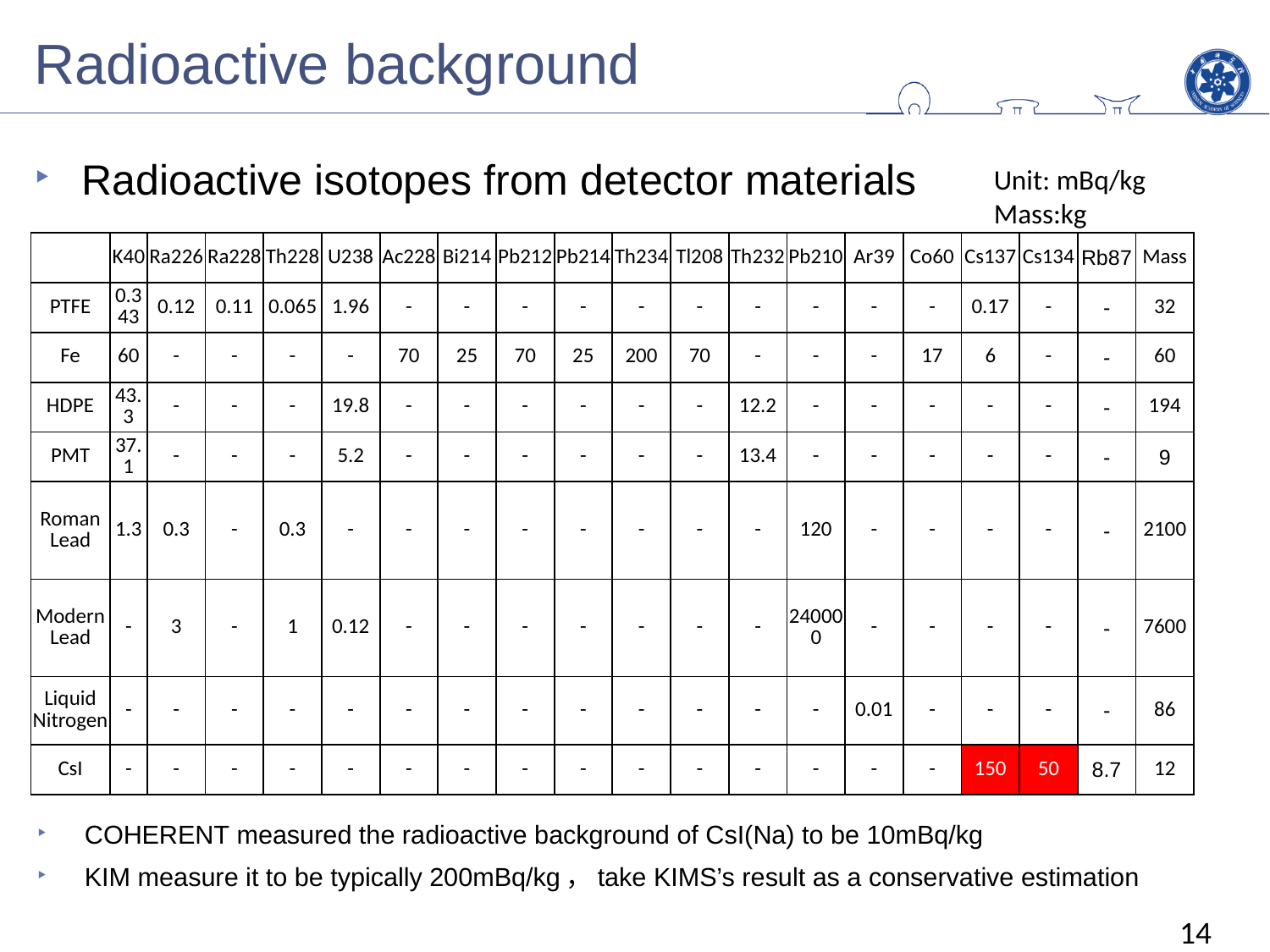

Radioactive background
Radioactive isotopes from detector materials
Unit: mBq/kg
Mass:kg
|  | K40 | Ra226 | Ra228 | Th228 | U238 | Ac228 | Bi214 | Pb212 | Pb214 | Th234 | Tl208 | Th232 | Pb210 | Ar39 | Co60 | Cs137 | Cs134 | Rb87 | Mass |
| --- | --- | --- | --- | --- | --- | --- | --- | --- | --- | --- | --- | --- | --- | --- | --- | --- | --- | --- | --- |
| PTFE | 0.343 | 0.12 | 0.11 | 0.065 | 1.96 | - | - | - | - | - | - | - | - | - | - | 0.17 | - | - | 32 |
| Fe | 60 | - | - | - | - | 70 | 25 | 70 | 25 | 200 | 70 | - | - | - | 17 | 6 | - | - | 60 |
| HDPE | 43.3 | - | - | - | 19.8 | - | - | - | - | - | - | 12.2 | - | - | - | - | - | - | 194 |
| PMT | 37.1 | - | - | - | 5.2 | - | - | - | - | - | - | 13.4 | - | - | - | - | - | - | 9 |
| Roman Lead | 1.3 | 0.3 | - | 0.3 | - | - | - | - | - | - | - | - | 120 | - | - | - | - | - | 2100 |
| Modern Lead | - | 3 | - | 1 | 0.12 | - | - | - | - | - | - | - | 240000 | - | - | - | - | - | 7600 |
| Liquid Nitrogen | - | - | - | - | - | - | - | - | - | - | - | - | - | 0.01 | - | - | - | - | 86 |
| CsI | - | - | - | - | - | - | - | - | - | - | - | - | - | - | - | 150 | 50 | 8.7 | 12 |
COHERENT measured the radioactive background of CsI(Na) to be 10mBq/kg
KIM measure it to be typically 200mBq/kg，take KIMS’s result as a conservative estimation
14